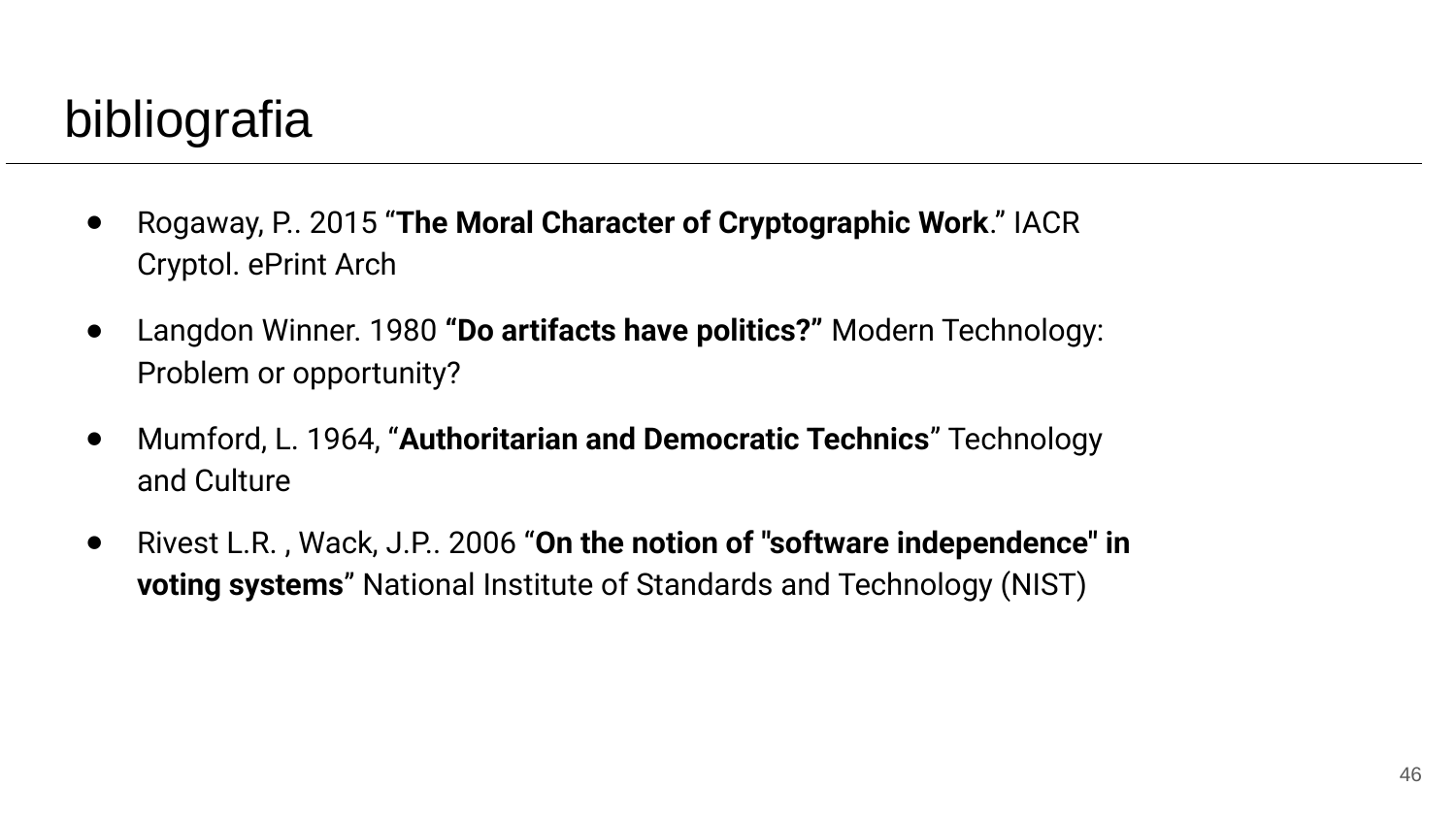

# bibliografia

Rogaway, P.. 2015 “The Moral Character of Cryptographic Work.” IACR Cryptol. ePrint Arch
Langdon Winner. 1980 “Do artifacts have politics?” Modern Technology: Problem or opportunity?
Mumford, L. 1964, “Authoritarian and Democratic Technics” Technology and Culture
Rivest L.R. , Wack, J.P.. 2006 “On the notion of "software independence" in voting systems” National Institute of Standards and Technology (NIST)
46